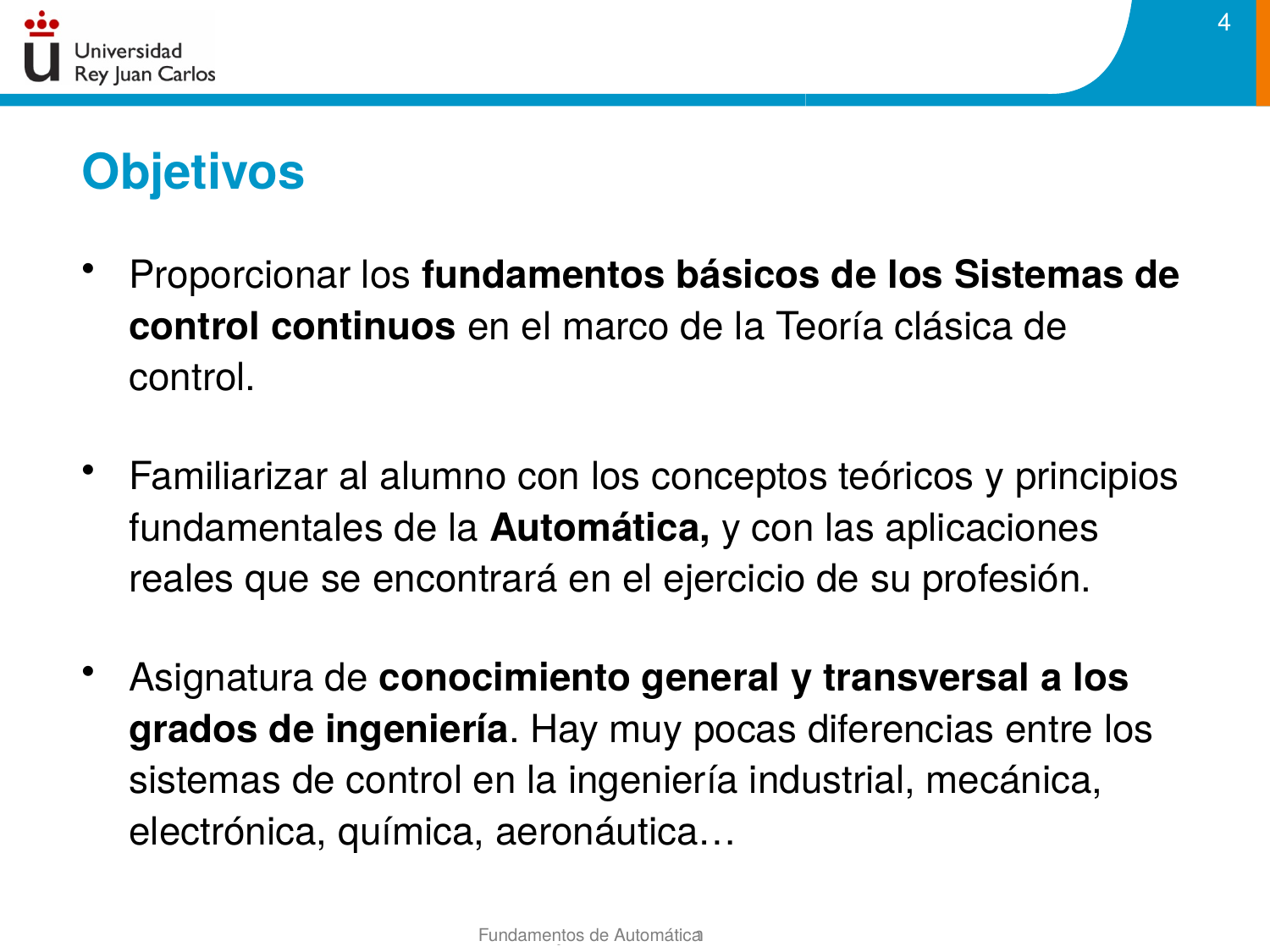

4
Objetivos

Proporcionar los fundamentos básicos de los Sistemas de control continuos en el marco de la Teoría clásica de control.

Familiarizar al alumno con los conceptos teóricos y principios fundamentales de la Automática, y con las aplicaciones reales que se encontrará en el ejercicio de su profesión.

Asignatura de conocimiento general y transversal a los grados de ingeniería. Hay muy pocas diferencias entre los sistemas de control en la ingeniería industrial, mecánica, electrónica, química, aeronáutica…

Fundamentos de Automática